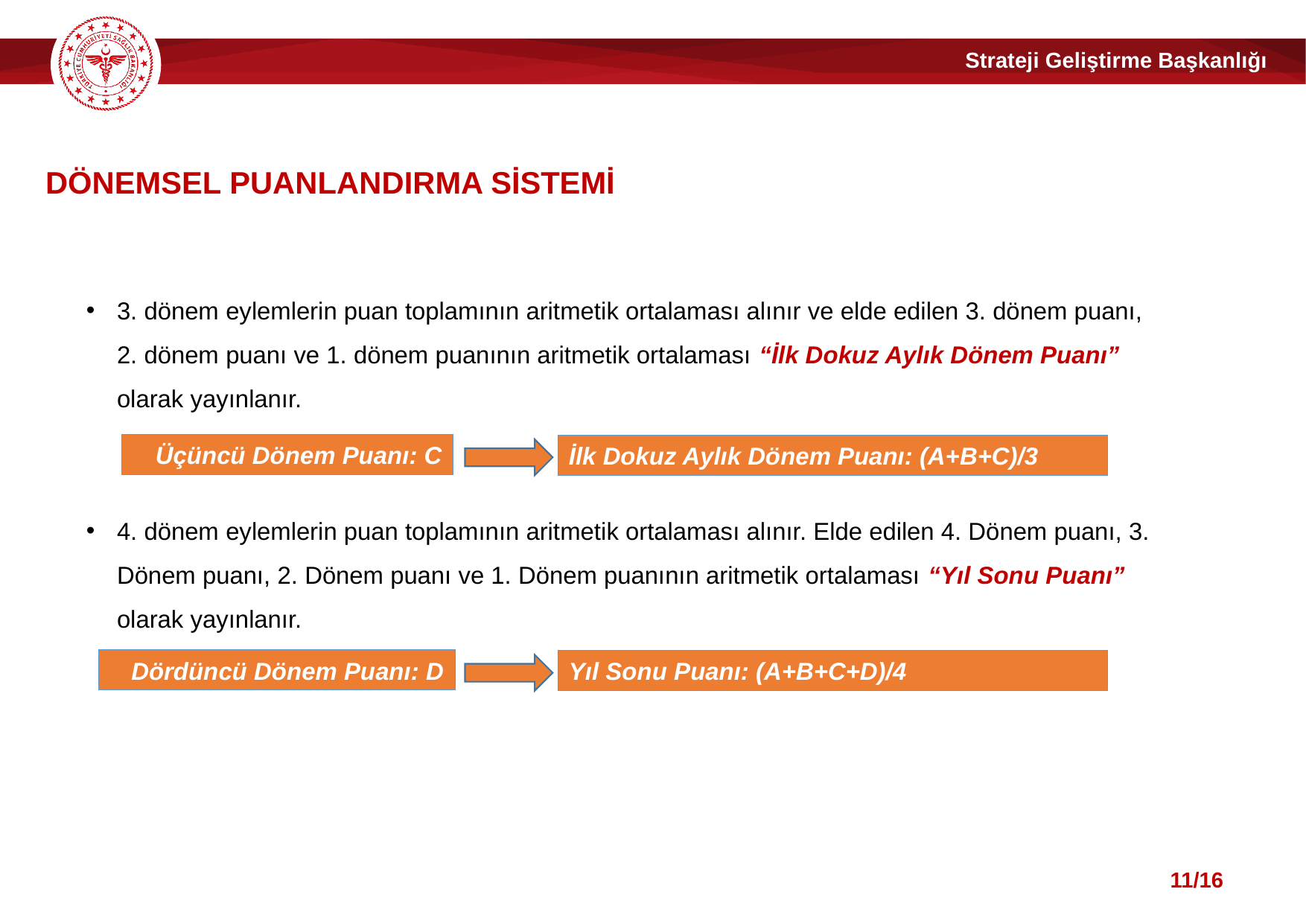

DÖNEMSEL PUANLANDIRMA SİSTEMİ
3. dönem eylemlerin puan toplamının aritmetik ortalaması alınır ve elde edilen 3. dönem puanı, 2. dönem puanı ve 1. dönem puanının aritmetik ortalaması “İlk Dokuz Aylık Dönem Puanı” olarak yayınlanır.

4. dönem eylemlerin puan toplamının aritmetik ortalaması alınır. Elde edilen 4. Dönem puanı, 3. Dönem puanı, 2. Dönem puanı ve 1. Dönem puanının aritmetik ortalaması “Yıl Sonu Puanı” olarak yayınlanır.
Üçüncü Dönem Puanı: C
İlk Dokuz Aylık Dönem Puanı: (A+B+C)/3

Dördüncü Dönem Puanı: D
Yıl Sonu Puanı: (A+B+C+D)/4